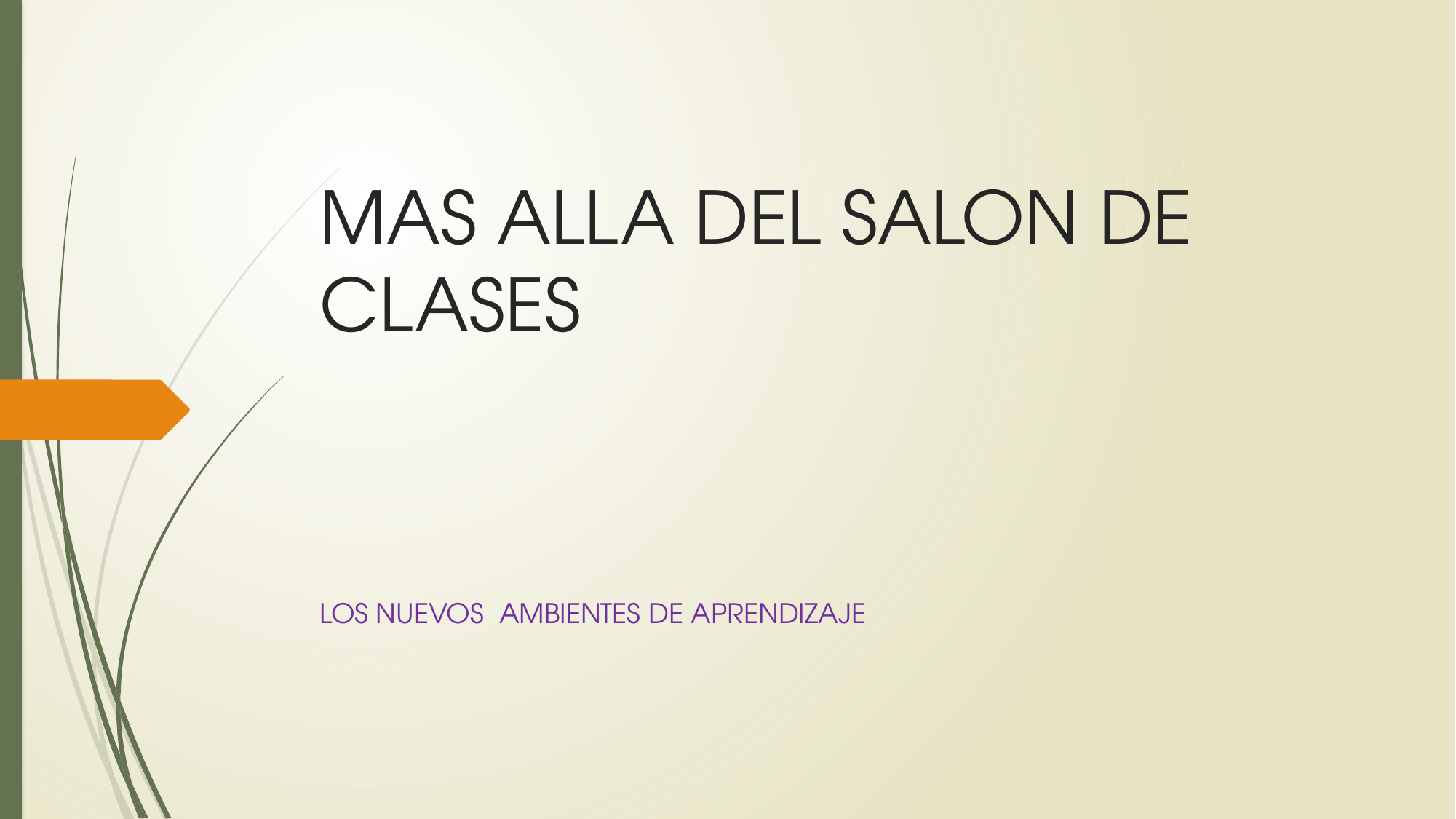

# MAS ALLA DEL SALON DE CLASES
LOS NUEVOS  AMBIENTES DE APRENDIZAJE